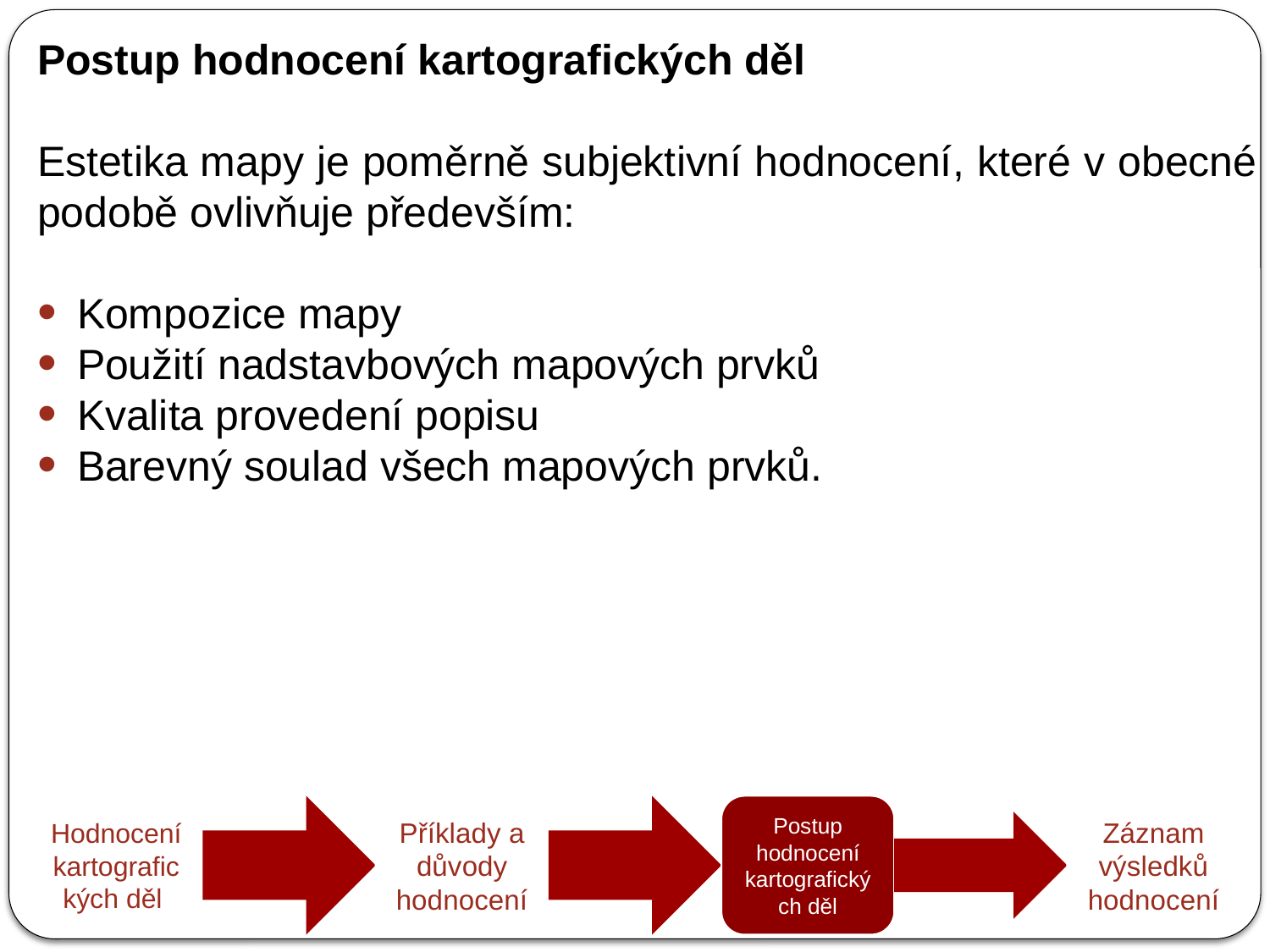

Postup hodnocení kartografických děl

Estetika mapy je poměrně subjektivní hodnocení, které v obecné podobě ovlivňuje především:

Kompozice mapy
Použití nadstavbových mapových prvků
Kvalita provedení popisu
Barevný soulad všech mapových prvků.

Hodnocení kartografických děl
Příklady a důvody hodnocení
Postup hodnocení kartografických děl
Záznam výsledků hodnocení